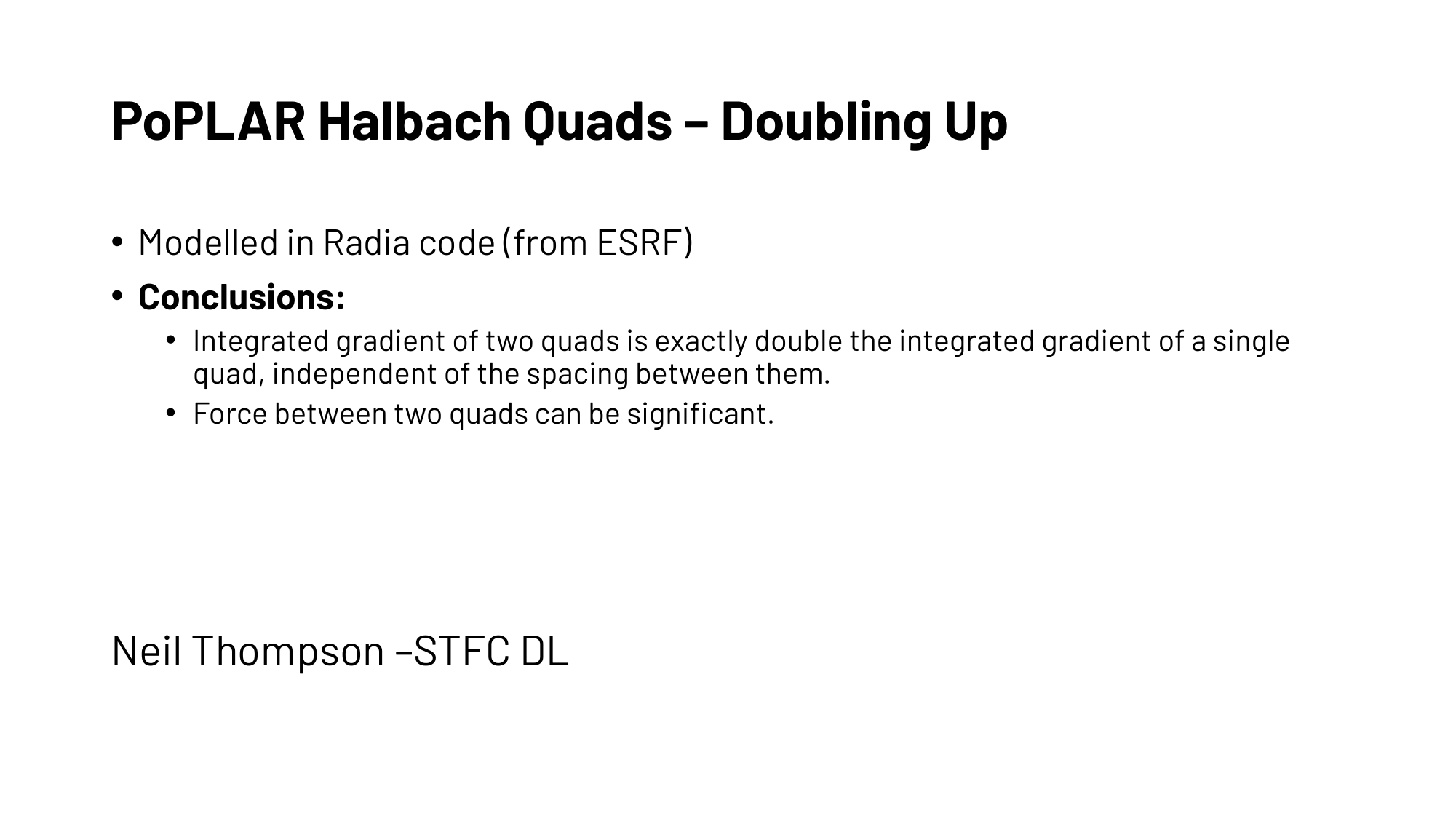

# PoPLAR Halbach Quads – Doubling Up
Modelled in Radia code (from ESRF)
Conclusions:
Integrated gradient of two quads is exactly double the integrated gradient of a single quad, independent of the spacing between them.
Force between two quads can be significant.

Neil Thompson –STFC DL